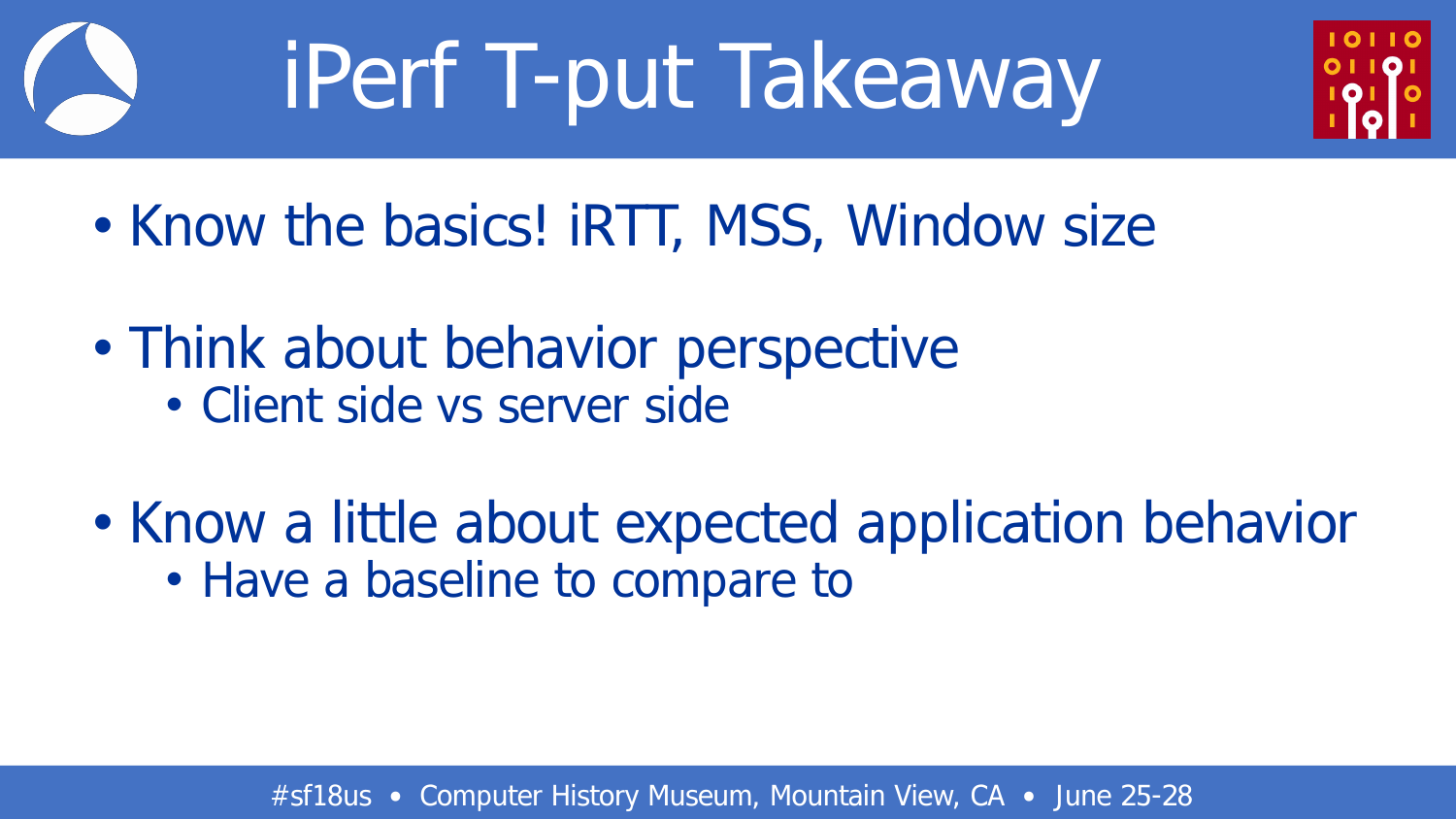

# iPerf T-put Takeaway
Know the basics! iRTT, MSS, Window size

Think about behavior perspective
Client side vs server side

Know a little about expected application behavior
Have a baseline to compare to